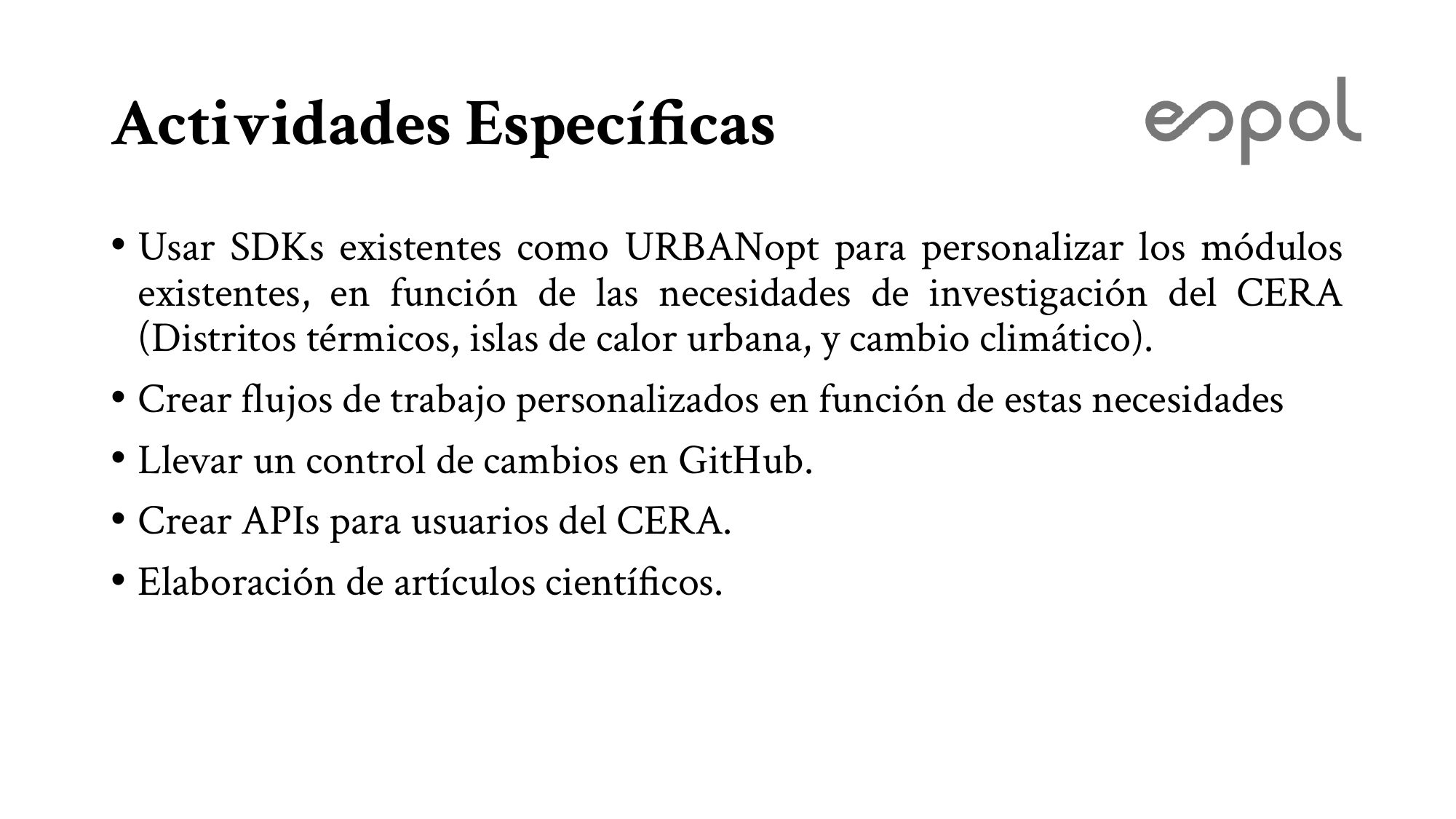

# Actividades Específicas
Usar SDKs existentes como URBANopt para personalizar los módulos existentes, en función de las necesidades de investigación del CERA (Distritos térmicos, islas de calor urbana, y cambio climático).
Crear flujos de trabajo personalizados en función de estas necesidades
Llevar un control de cambios en GitHub.
Crear APIs para usuarios del CERA.
Elaboración de artículos científicos.